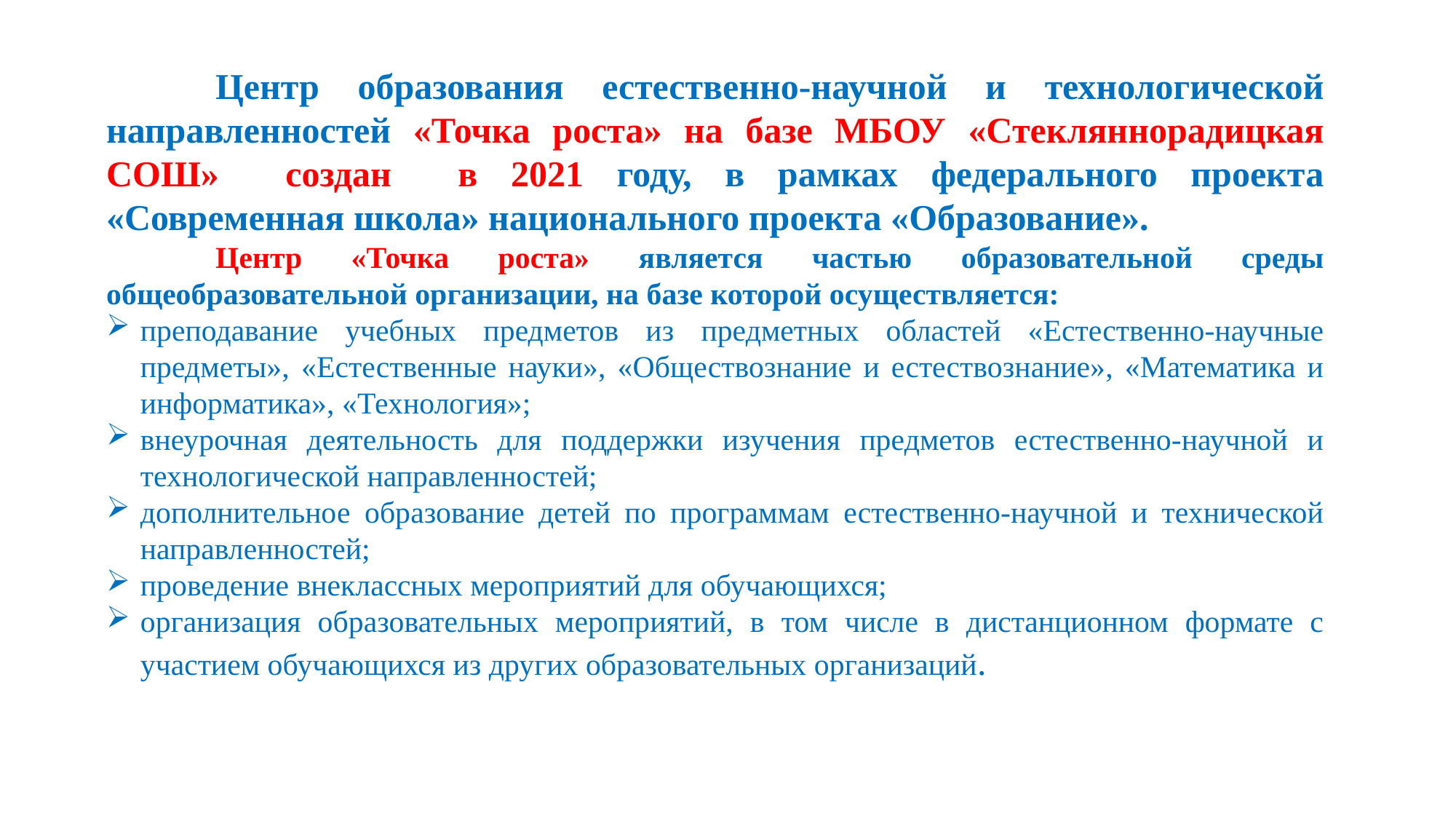

Центр образования естественно-научной и технологической направленностей «Точка роста» на базе МБОУ «Стекляннорадицкая СОШ»  создан  в 2021 году, в рамках федерального проекта «Современная школа» национального проекта «Образование».
	Центр «Точка роста» является частью образовательной среды общеобразовательной организации, на базе которой осуществляется:
преподавание учебных предметов из предметных областей «Естественно-научные предметы», «Естественные науки», «Обществознание и естествознание», «Математика и информатика», «Технология»;
внеурочная деятельность для поддержки изучения предметов естественно-научной и технологической направленностей;
дополнительное образование детей по программам естественно-научной и технической направленностей;
проведение внеклассных мероприятий для обучающихся;
организация образовательных мероприятий, в том числе в дистанционном формате с участием обучающихся из других образовательных организаций.